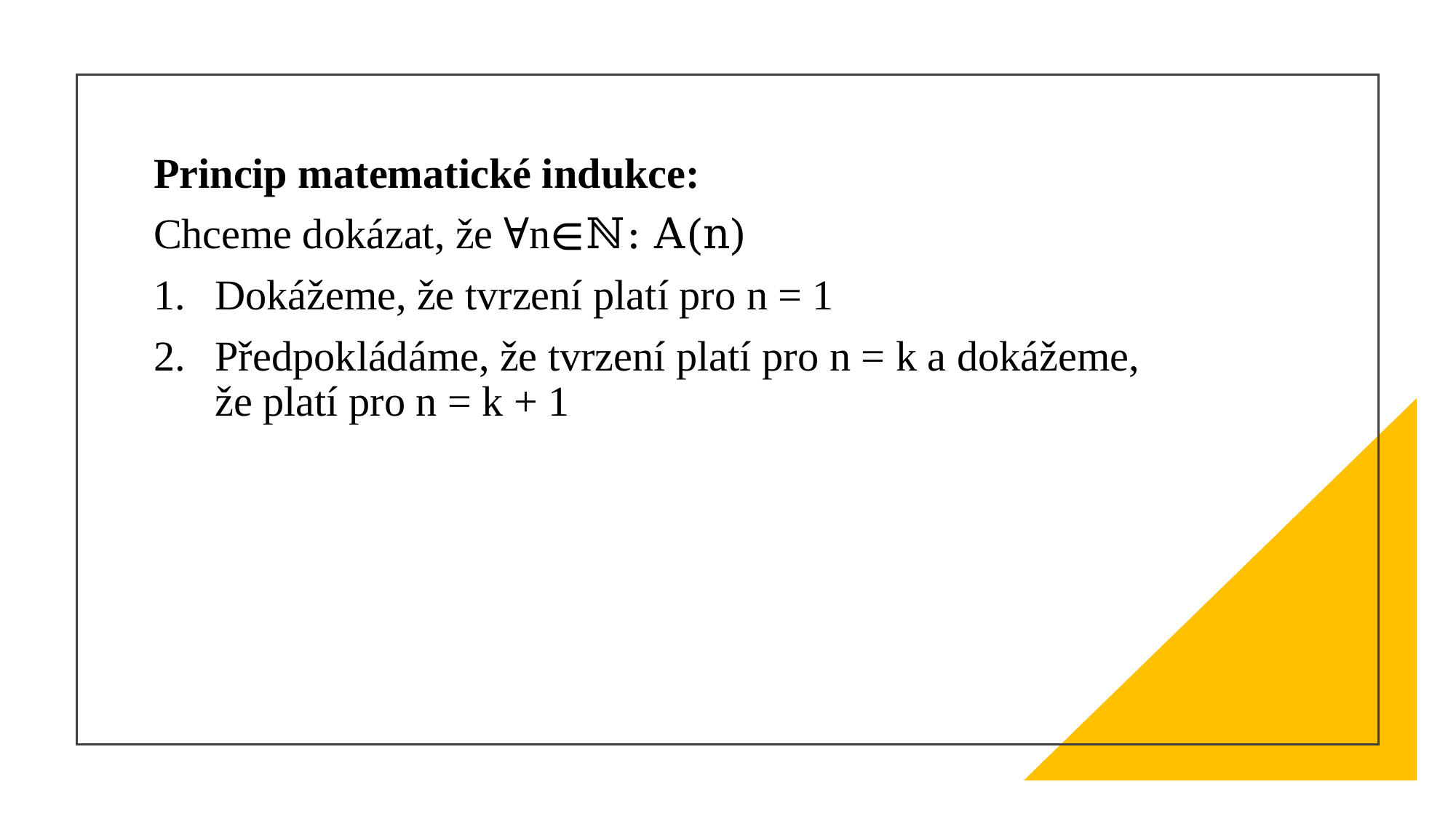

#
Princip matematické indukce:
Chceme dokázat, že ∀n∈ℕ: A(n)
Dokážeme, že tvrzení platí pro n = 1
Předpokládáme, že tvrzení platí pro n = k a dokážeme, že platí pro n = k + 1